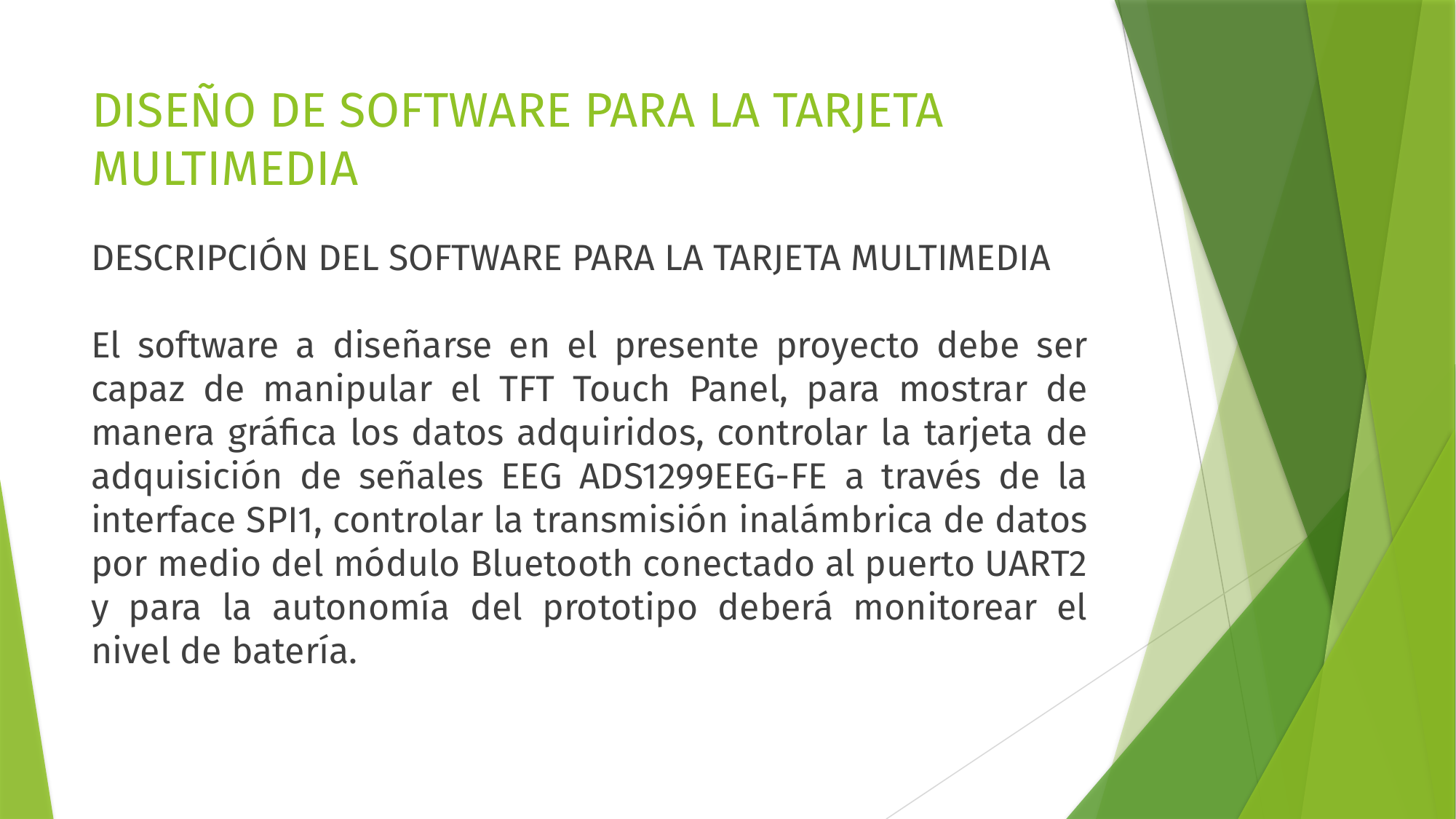

# DISEÑO DE SOFTWARE PARA LA TARJETA MULTIMEDIA
DESCRIPCIÓN DEL SOFTWARE PARA LA TARJETA MULTIMEDIA

El software a diseñarse en el presente proyecto debe ser capaz de manipular el TFT Touch Panel, para mostrar de manera gráfica los datos adquiridos, controlar la tarjeta de adquisición de señales EEG ADS1299EEG-FE a través de la interface SPI1, controlar la transmisión inalámbrica de datos por medio del módulo Bluetooth conectado al puerto UART2 y para la autonomía del prototipo deberá monitorear el nivel de batería.